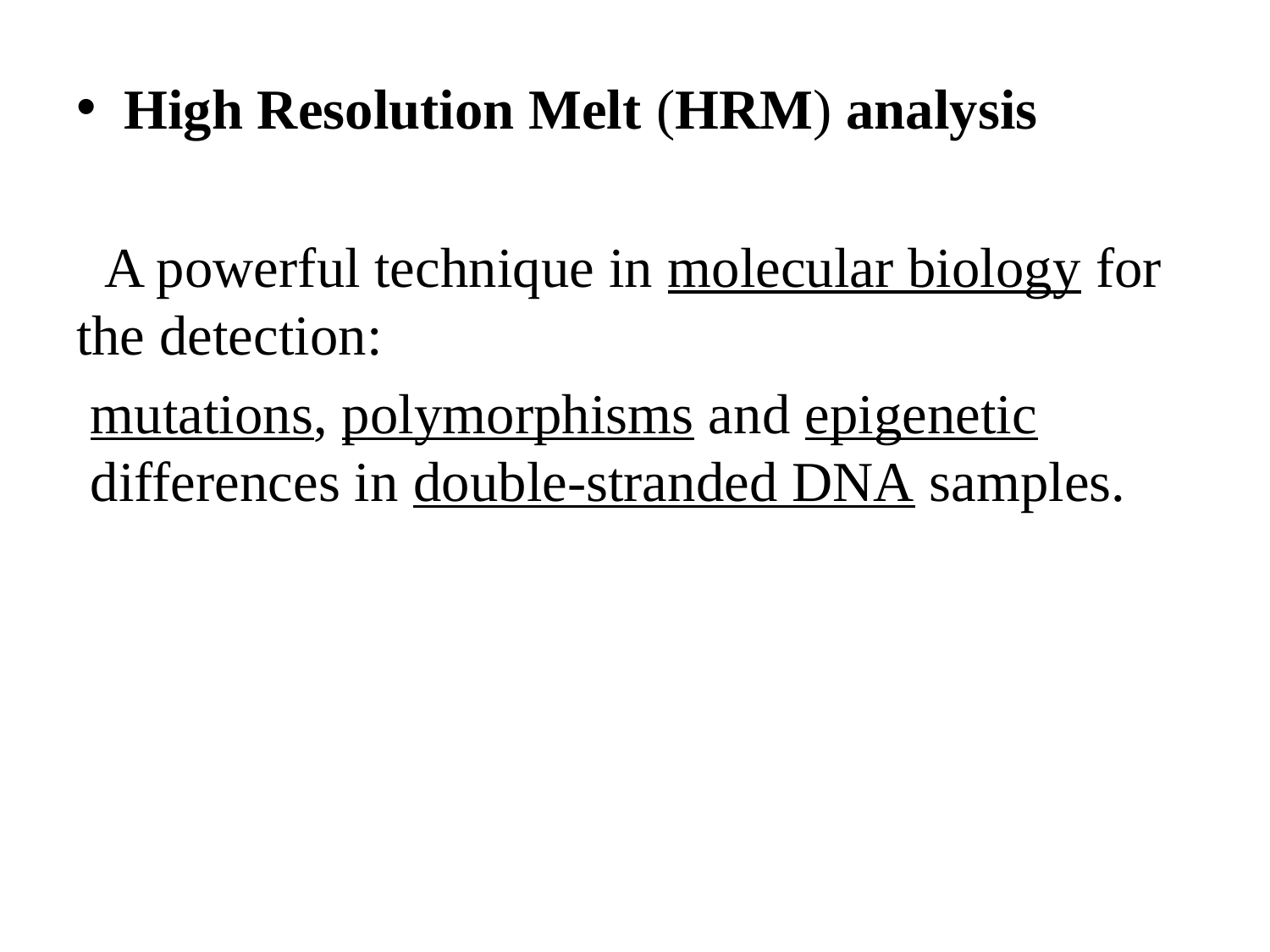

High Resolution Melt (HRM) analysis

  A powerful technique in molecular biology for the detection:
 mutations, polymorphisms and epigenetic differences in double-stranded DNA samples.